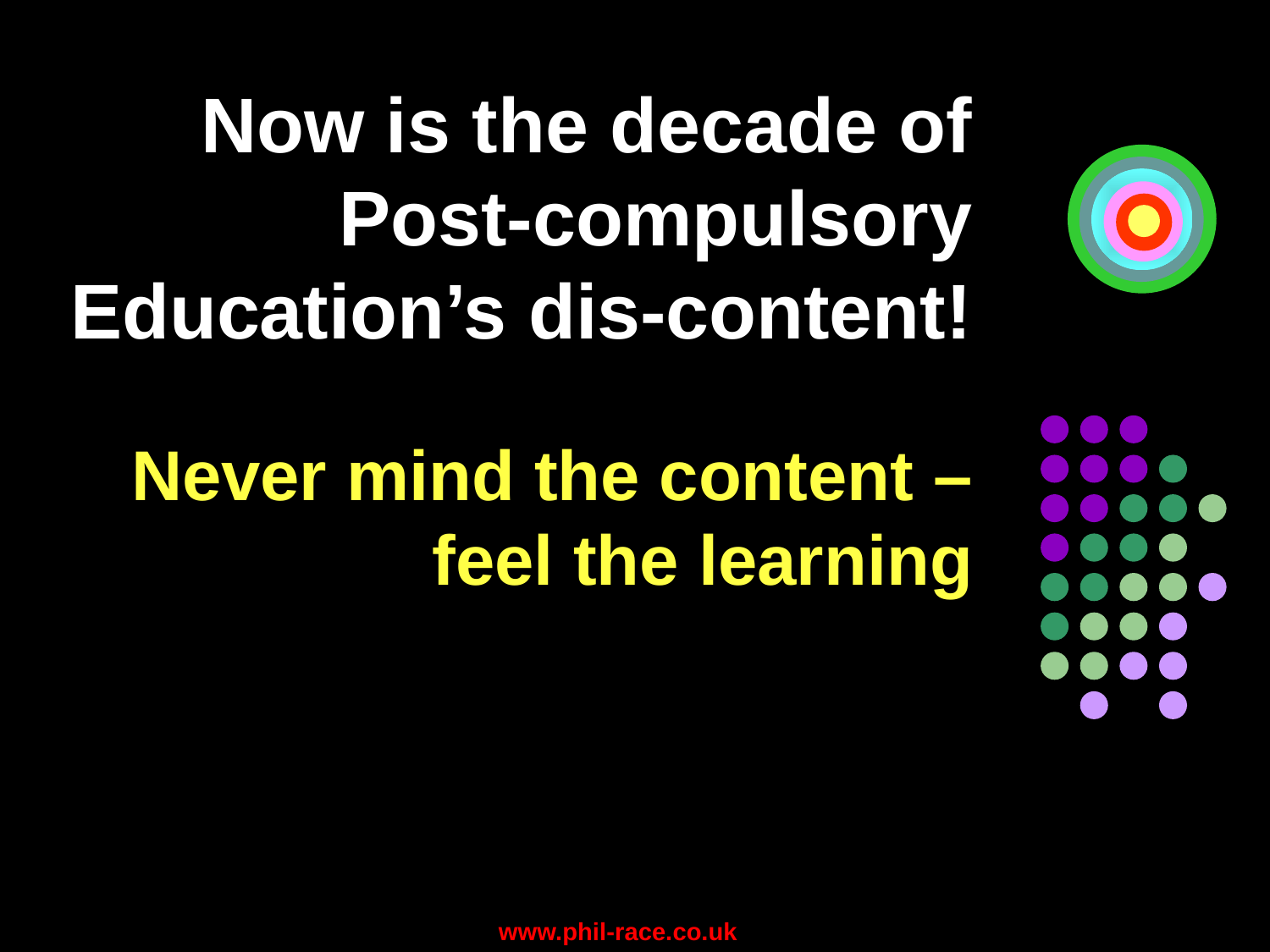

# Now is the decade of Post-compulsory Education’s dis-content!
Never mind the content – feel the learning